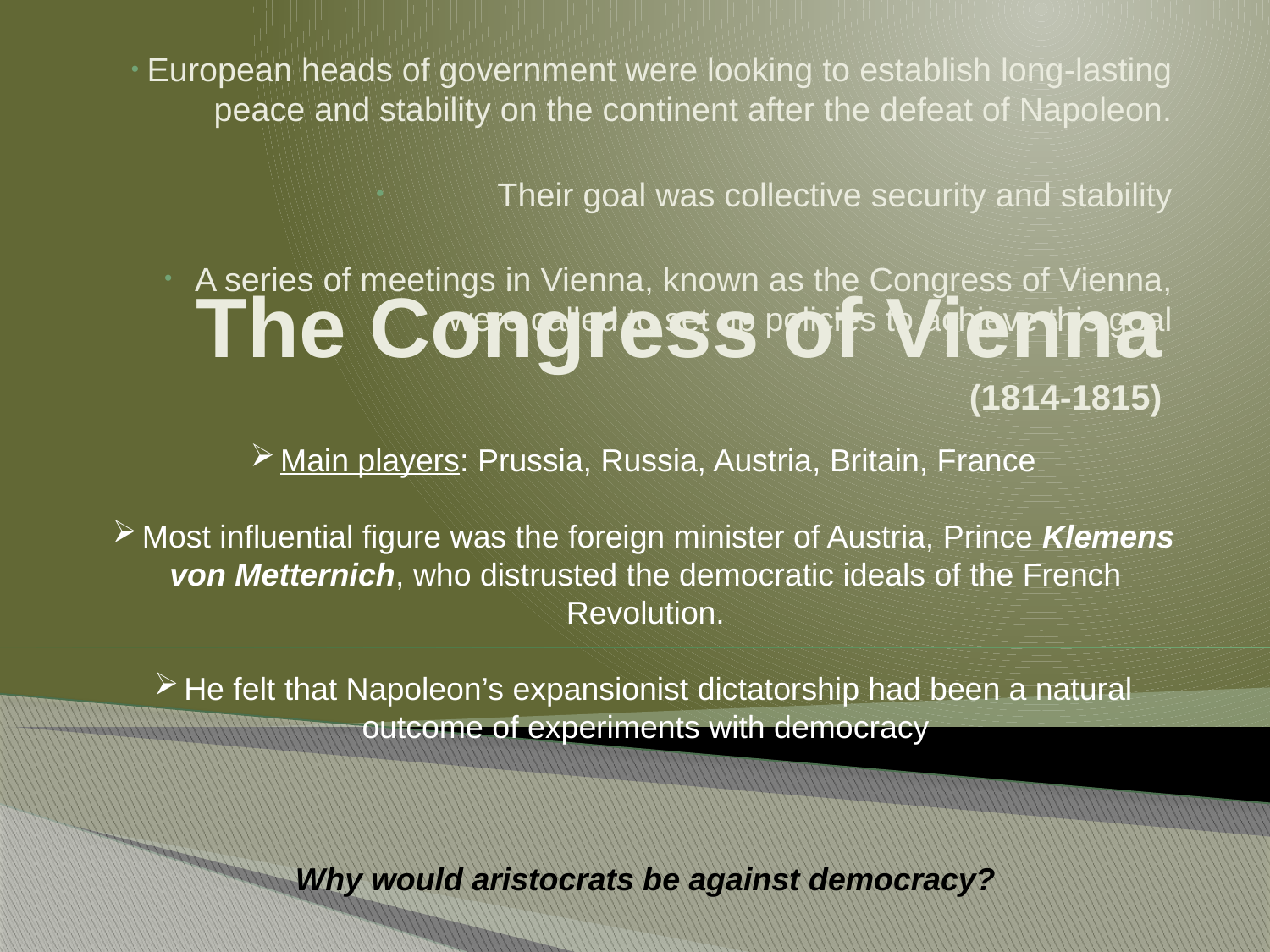

European heads of government were looking to establish long-lasting peace and stability on the continent after the defeat of Napoleon.
Their goal was collective security and stability
A series of meetings in Vienna, known as the Congress of Vienna, were called to set up policies to achieve this goal
# The Congress of Vienna (1814-1815)
Main players: Prussia, Russia, Austria, Britain, France
Most influential figure was the foreign minister of Austria, Prince Klemens von Metternich, who distrusted the democratic ideals of the French Revolution.
He felt that Napoleon’s expansionist dictatorship had been a natural outcome of experiments with democracy
Why would aristocrats be against democracy?